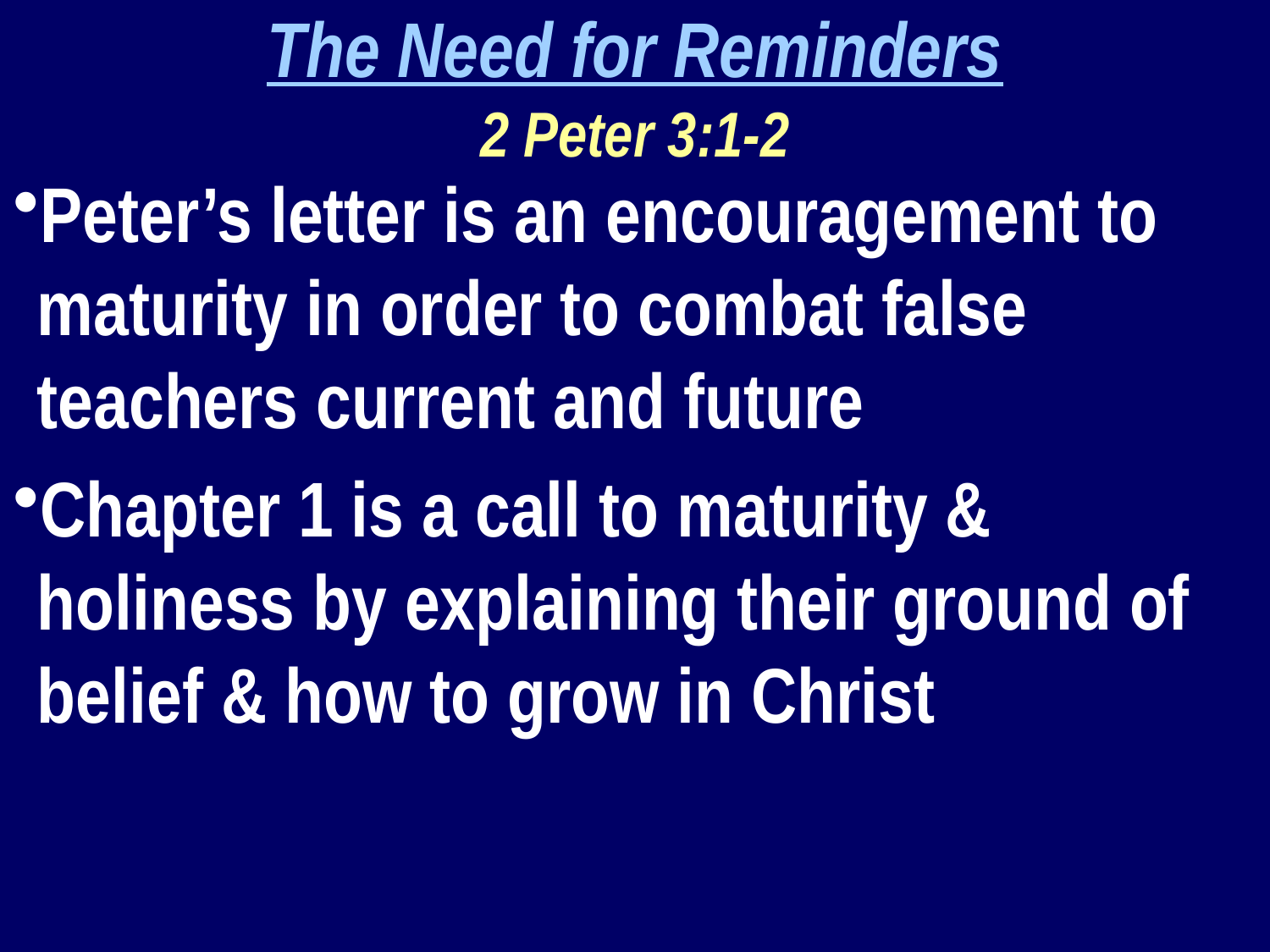

The Need for Reminders
2 Peter 3:1-2
Peter’s letter is an encouragement to maturity in order to combat false teachers current and future
Chapter 1 is a call to maturity & holiness by explaining their ground of belief & how to grow in Christ